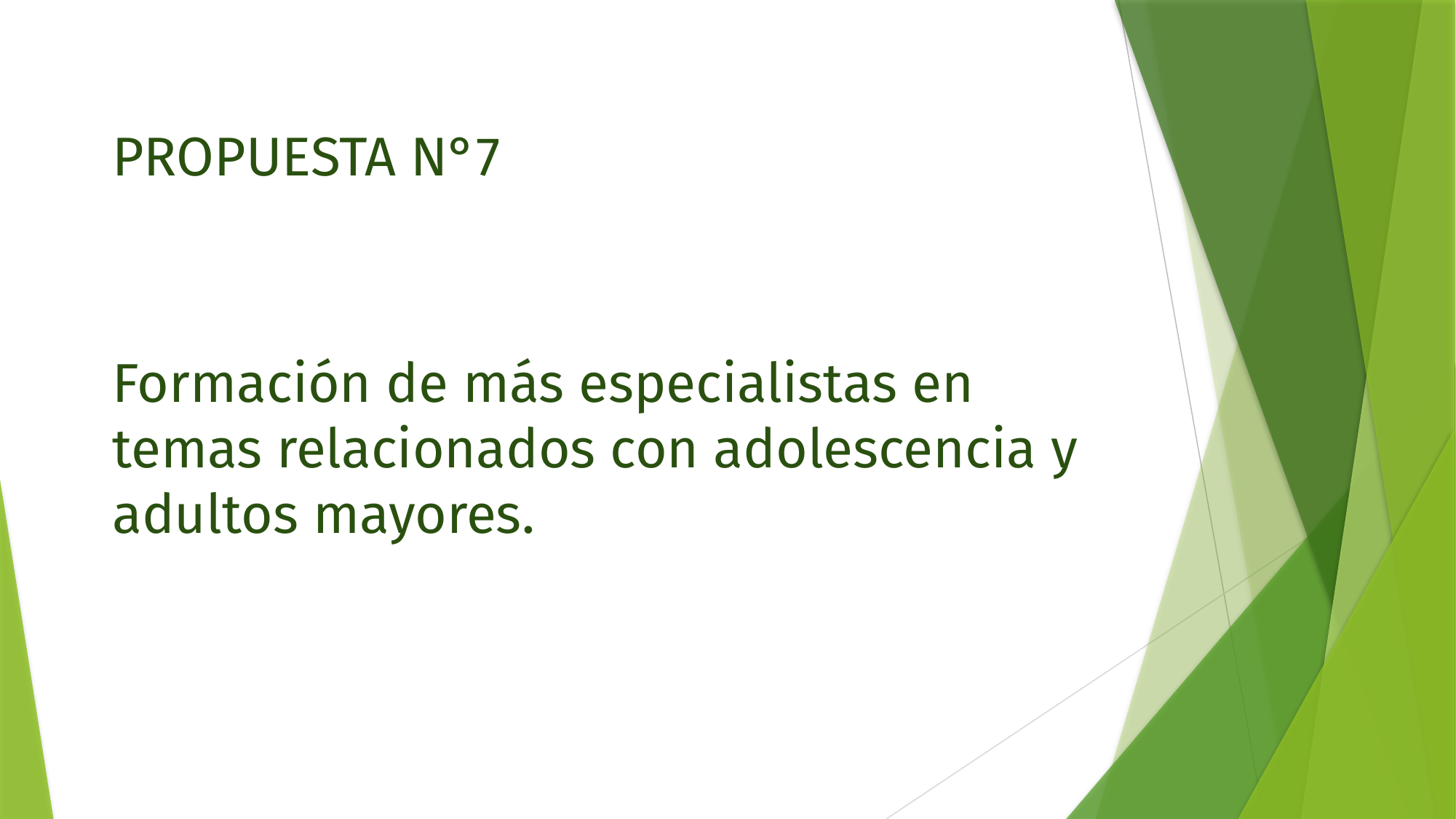

PROPUESTA N°7

Formación de más especialistas en temas relacionados con adolescencia y adultos mayores.